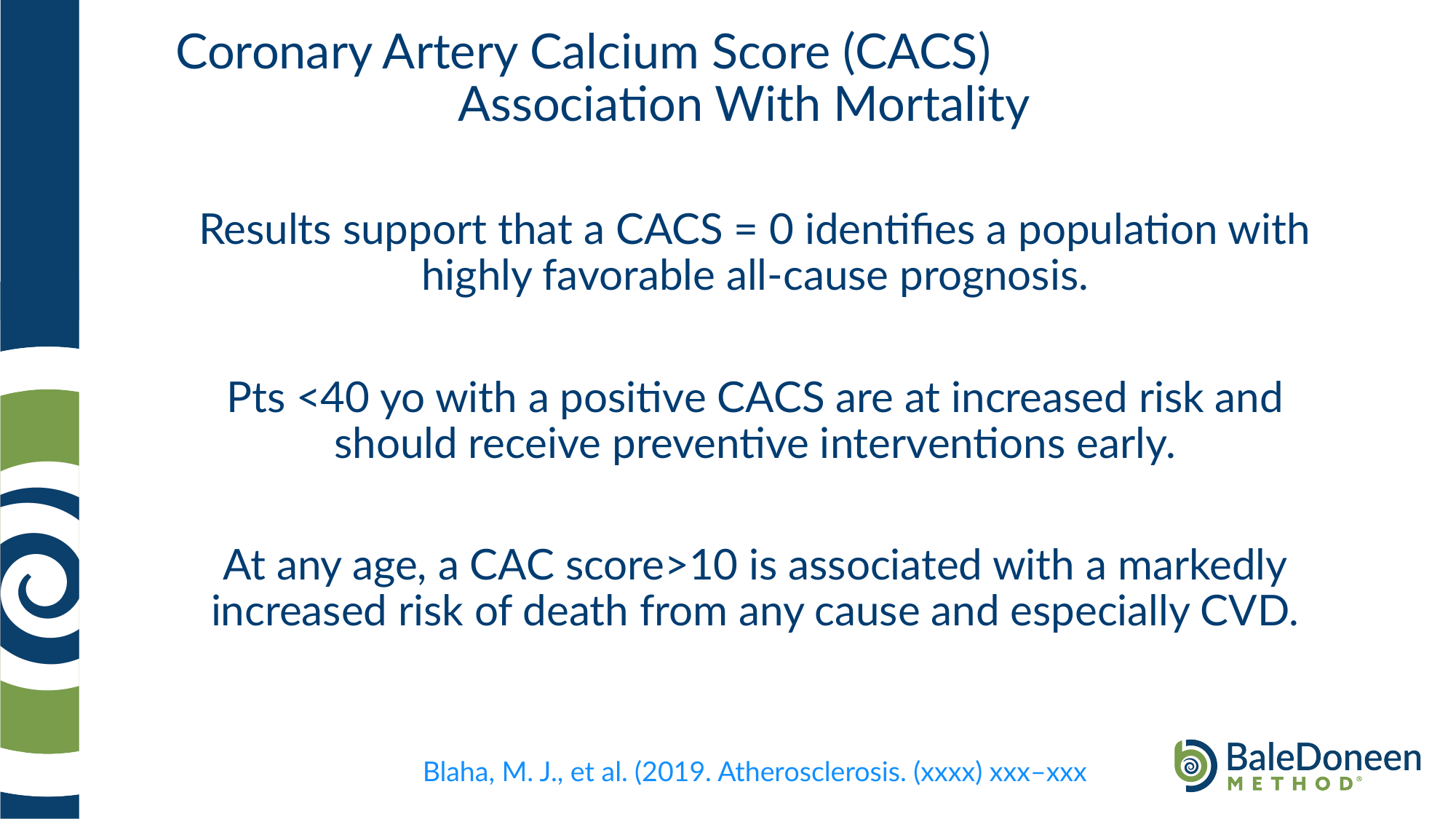

# Coronary Artery Calcium Score (CACS)                           Association With Mortality
Results support that a CACS = 0 identifies a population with highly favorable all-cause prognosis.

Pts <40 yo with a positive CACS are at increased risk and should receive preventive interventions early.

At any age, a CAC score>10 is associated with a markedly increased risk of death from any cause and especially CVD.
Blaha, M. J., et al. (2019. Atherosclerosis. (xxxx) xxx–xxx